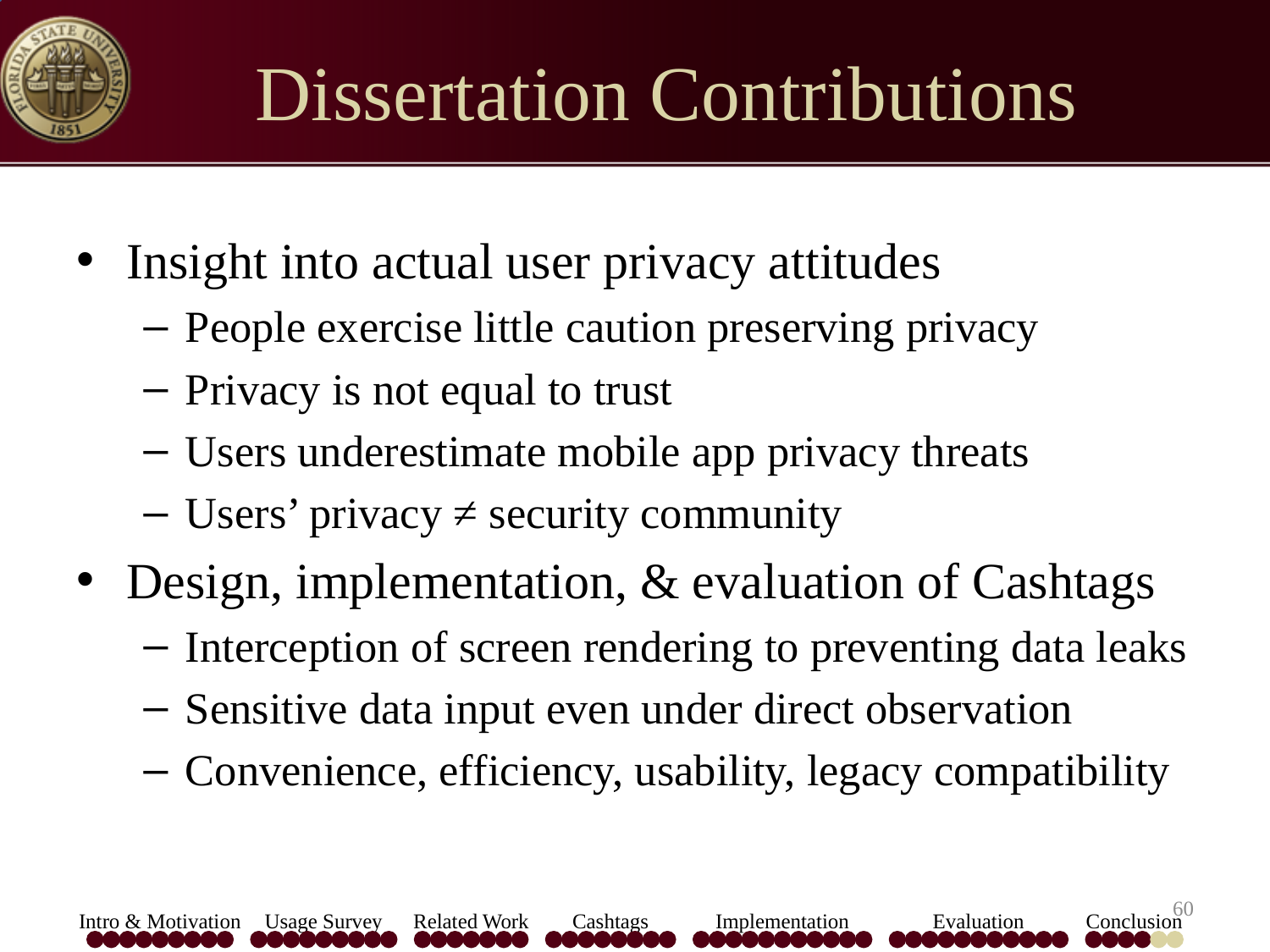

# Dissertation Contributions
Insight into actual user privacy attitudes
People exercise little caution preserving privacy
Privacy is not equal to trust
Users underestimate mobile app privacy threats
Users’ privacy ≠ security community
Design, implementation, & evaluation of Cashtags
Interception of screen rendering to preventing data leaks
Sensitive data input even under direct observation
Convenience, efficiency, usability, legacy compatibility

60
Intro & Motivation
Usage Survey
Related Work
Cashtags
Implementation
Evaluation
Conclusion